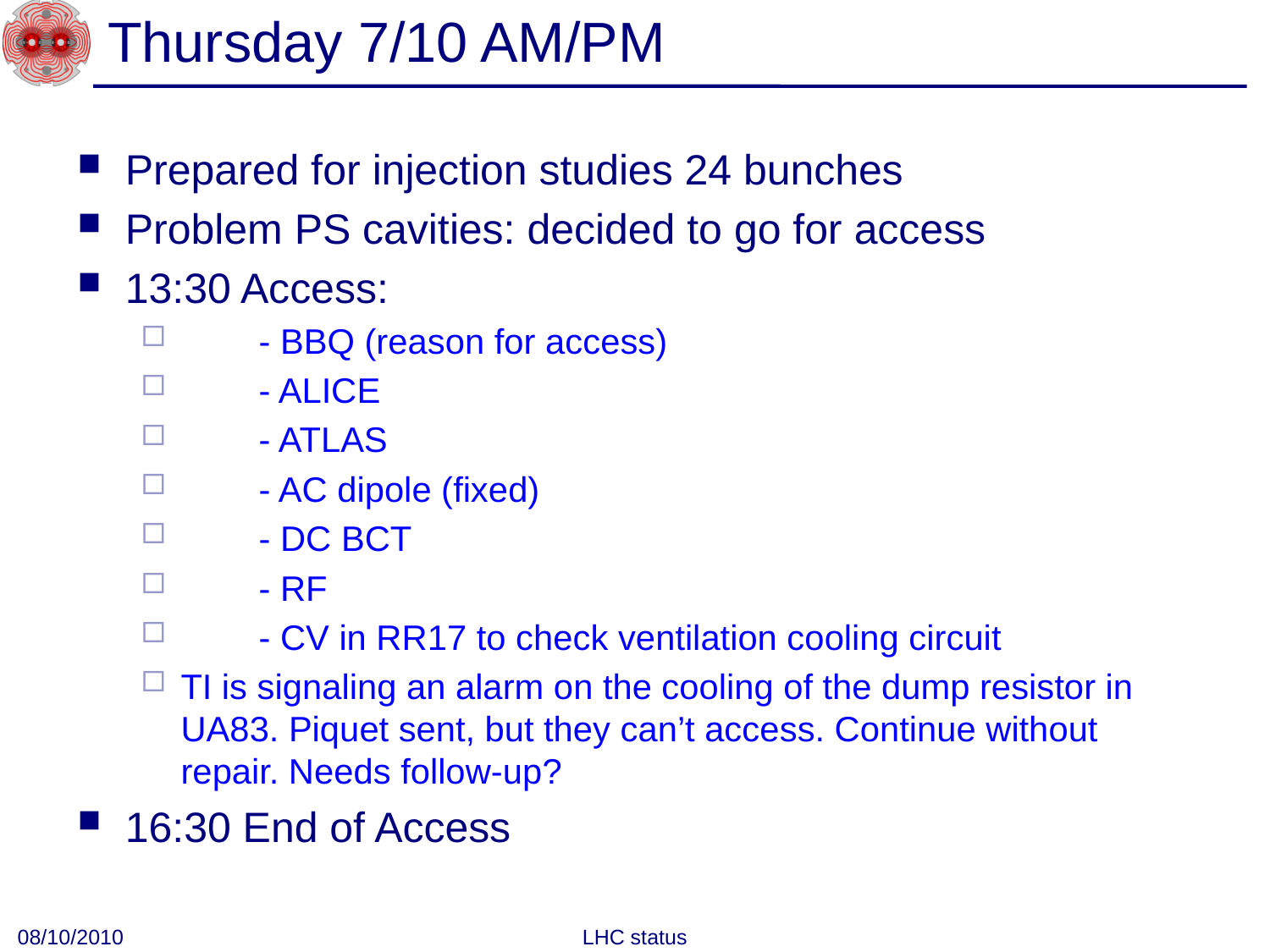

# Thursday 7/10 AM/PM
Prepared for injection studies 24 bunches
Problem PS cavities: decided to go for access
13:30 Access:
        - BBQ (reason for access)
        - ALICE
        - ATLAS
        - AC dipole (fixed)
        - DC BCT
        - RF
        - CV in RR17 to check ventilation cooling circuit
TI is signaling an alarm on the cooling of the dump resistor in UA83. Piquet sent, but they can’t access. Continue without repair. Needs follow-up?
16:30 End of Access

08/10/2010
LHC status